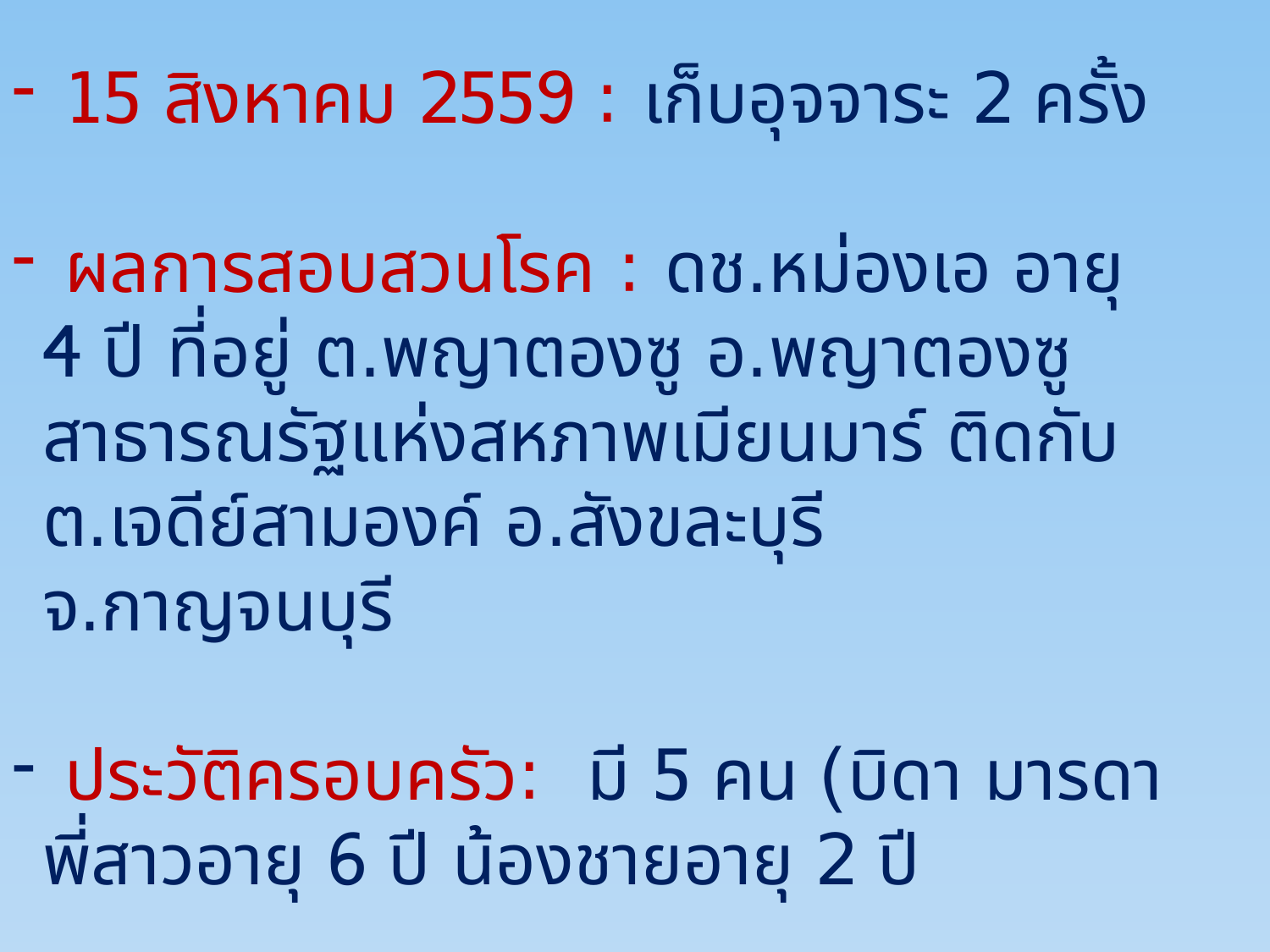

15 สิงหาคม 2559 : เก็บอุจจาระ 2 ครั้ง

 ผลการสอบสวนโรค : ดช.หม่องเอ อายุ 4 ปี ที่อยู่ ต.พญาตองซู อ.พญาตองซู สาธารณรัฐแห่งสหภาพเมียนมาร์ ติดกับ ต.เจดีย์สามองค์ อ.สังขละบุรี จ.กาญจนบุรี

 ประวัติครอบครัว:  มี 5 คน (บิดา มารดา พี่สาวอายุ 6 ปี น้องชายอายุ 2 ปี